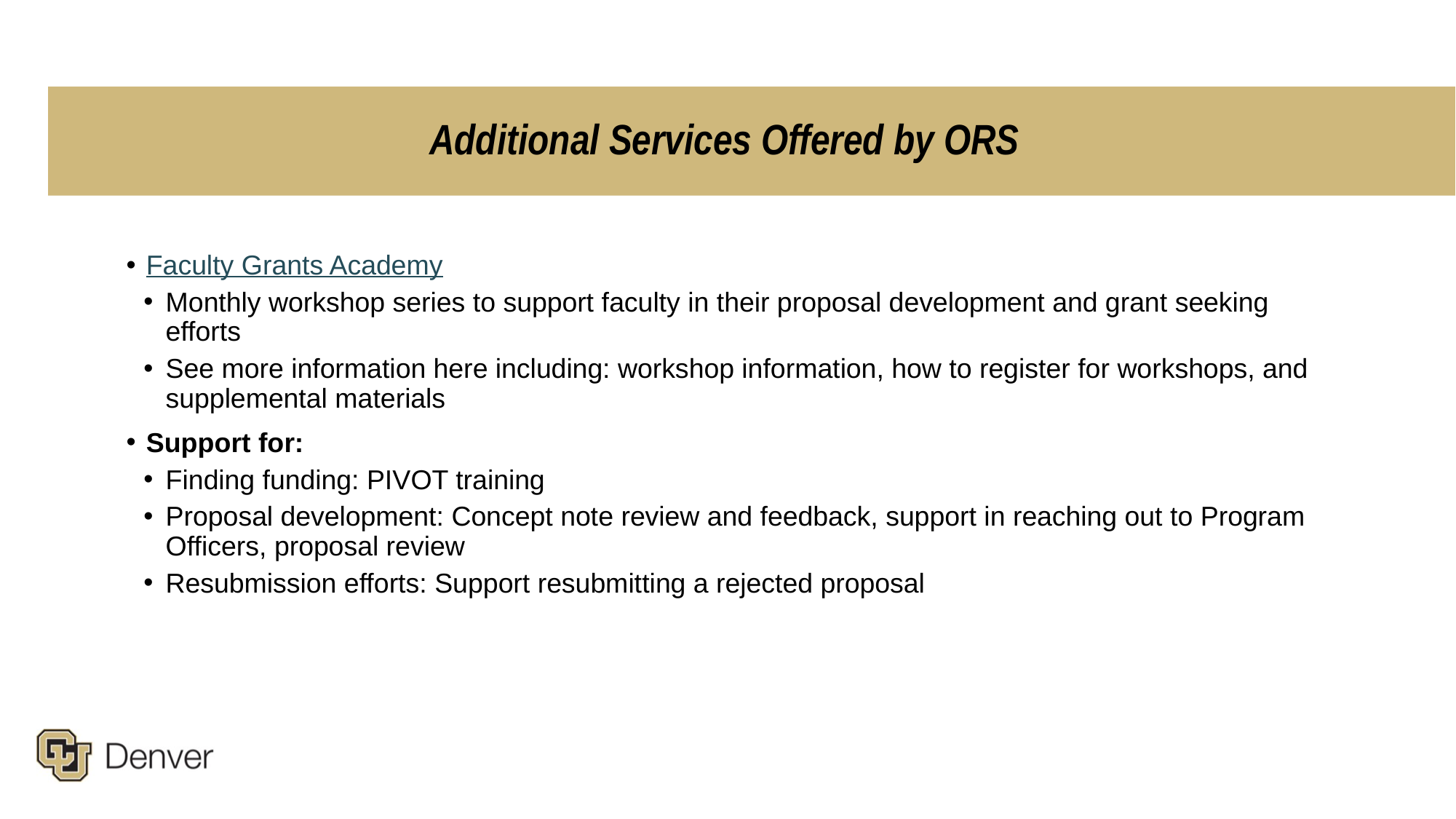

# Additional Services Offered by ORS
Faculty Grants Academy
Monthly workshop series to support faculty in their proposal development and grant seeking efforts
See more information here including: workshop information, how to register for workshops, and supplemental materials
Support for:
Finding funding: PIVOT training
Proposal development: Concept note review and feedback, support in reaching out to Program Officers, proposal review
Resubmission efforts: Support resubmitting a rejected proposal